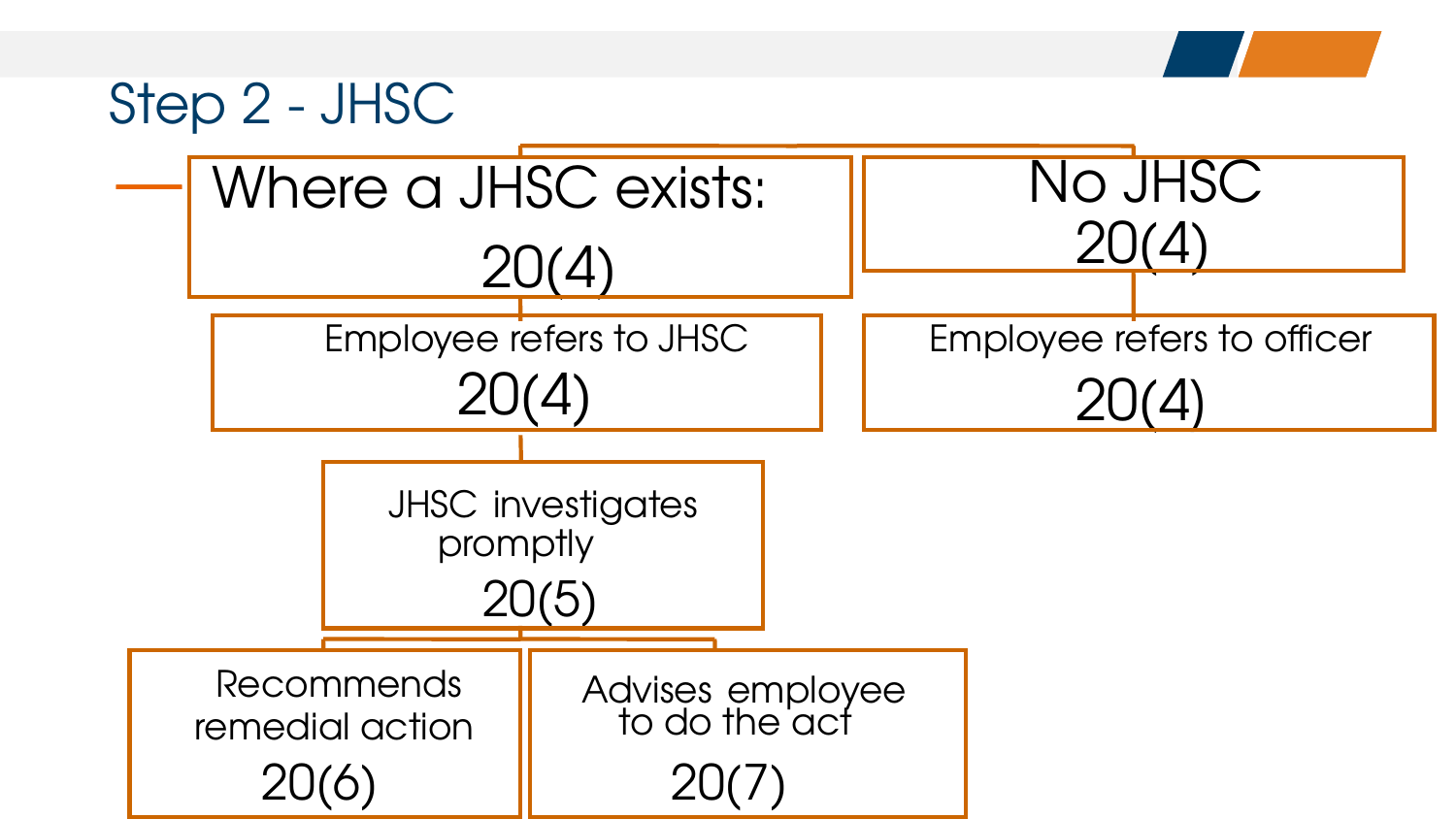

# Step 2 - JHSC

No JHSC
Where a JHSC exists:
20(4)
20(4)
Employee refers to JHSC
Employee refers to officer
20(4)
20(4)
JHSC investigates
promptly
20(5)
Advises employee
Recommends
to do the act
remedial action
20(6)
20(7)